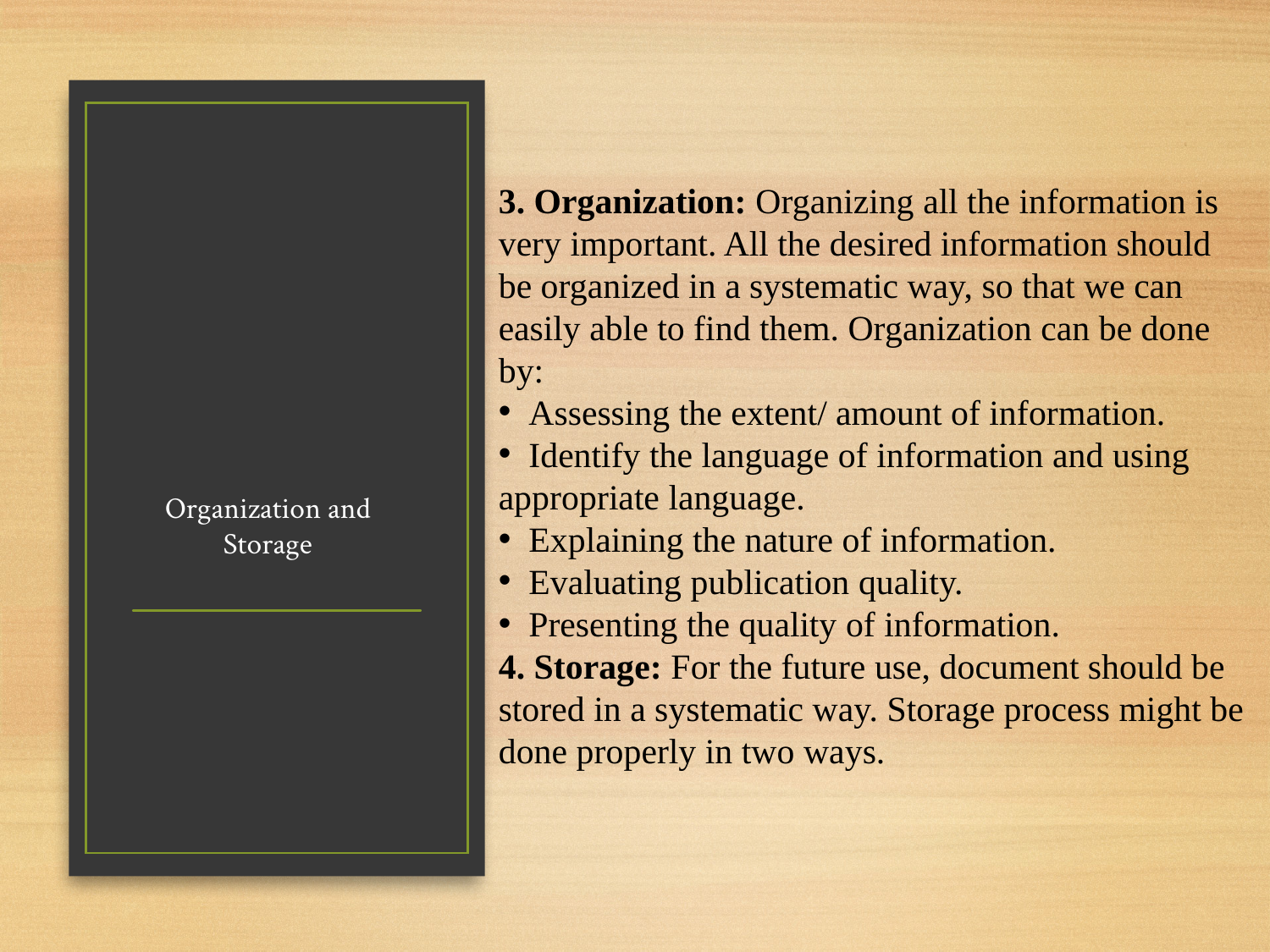

3. Organization: Organizing all the information is very important. All the desired information should be organized in a systematic way, so that we can easily able to find them. Organization can be done by:
  Assessing the extent/ amount of information.
  Identify the language of information and using appropriate language.
  Explaining the nature of information.
  Evaluating publication quality.
  Presenting the quality of information.
4. Storage: For the future use, document should be stored in a systematic way. Storage process might be done properly in two ways.

Organization and Storage